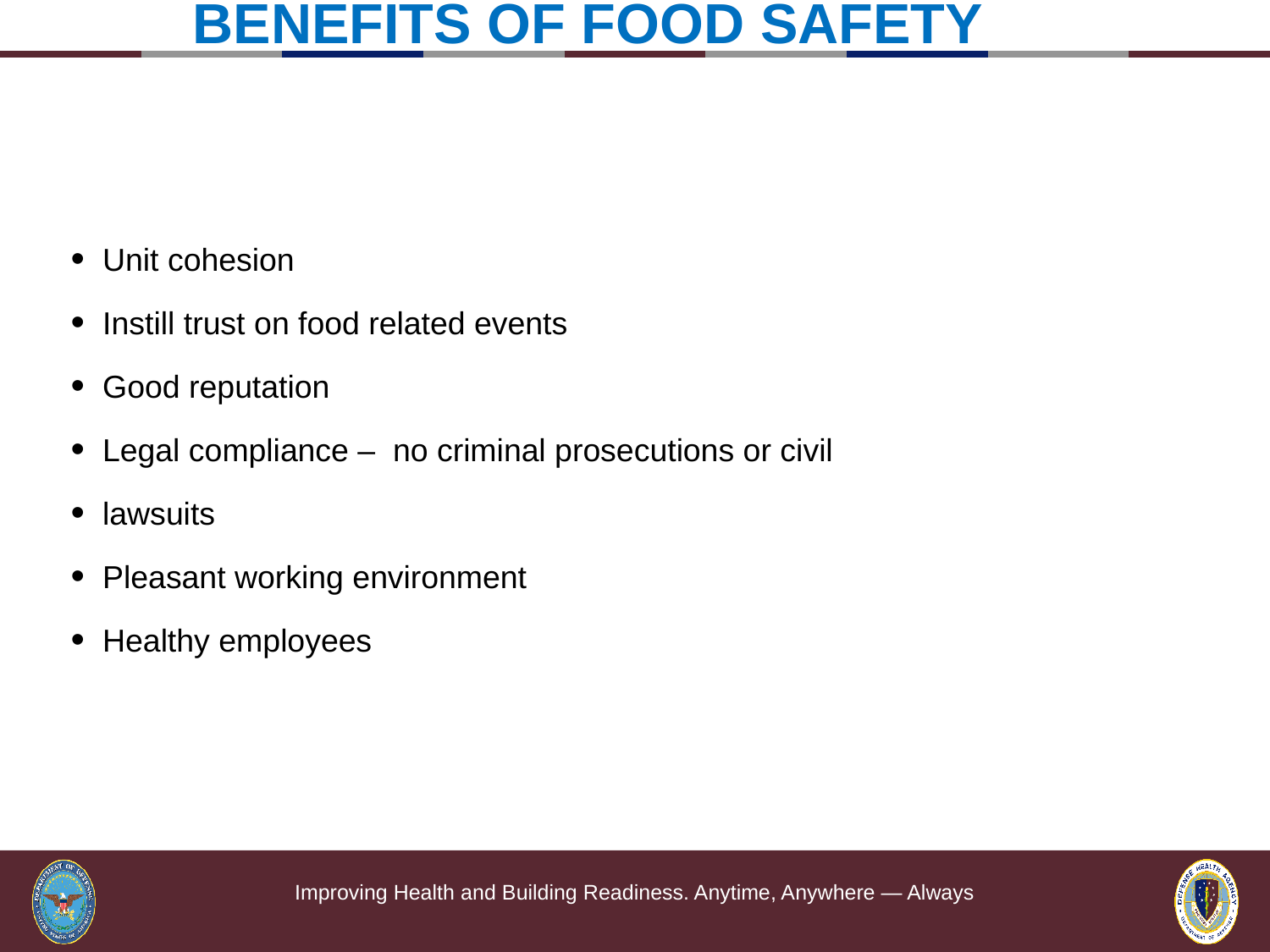

# BENEFITS OF FOOD SAFETY
Unit cohesion
Instill trust on food related events
Good reputation
Legal compliance –  no criminal prosecutions or civil
lawsuits
Pleasant working environment
Healthy employees